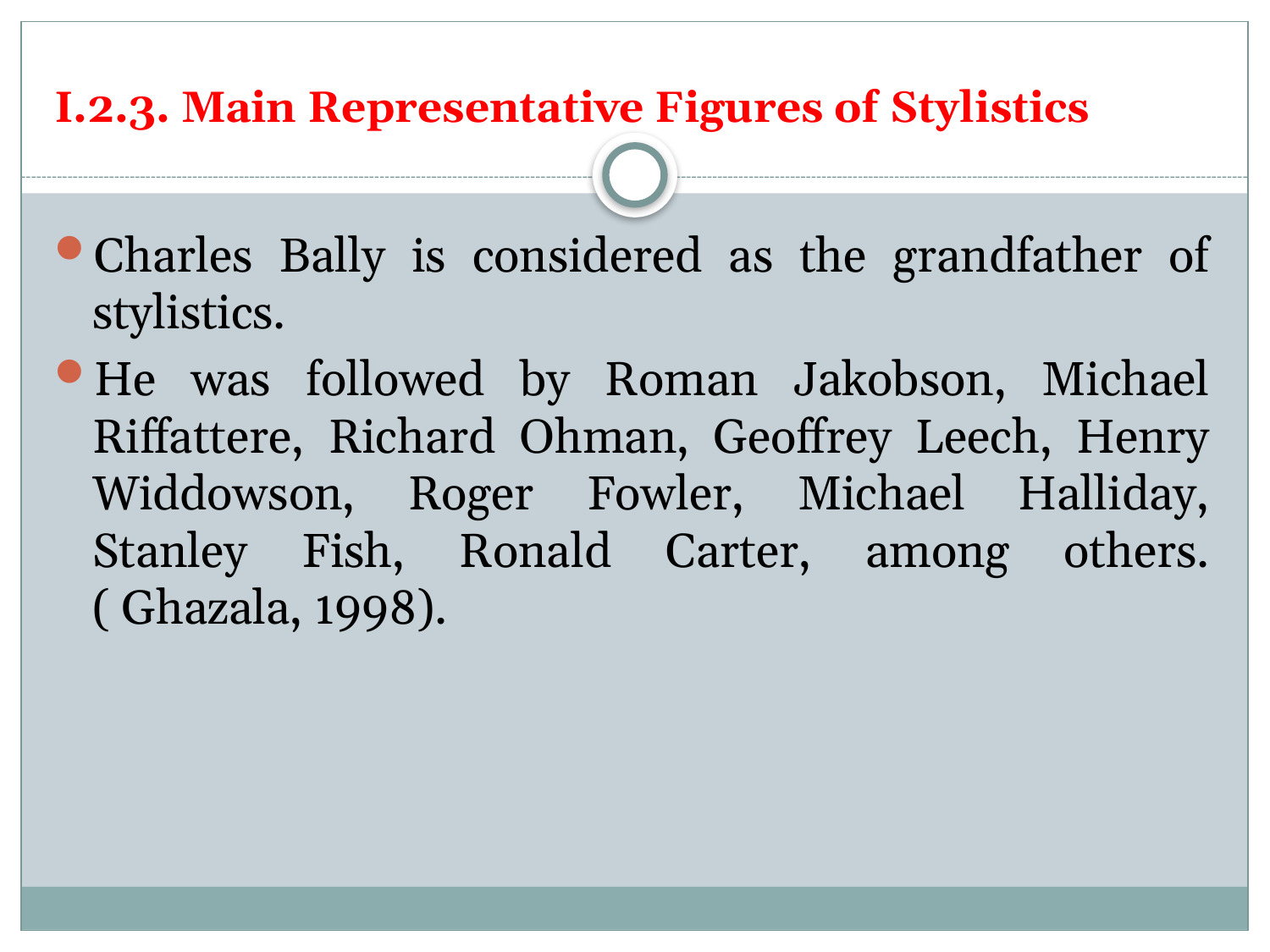

# I.2.3. Main Representative Figures of Stylistics
Charles Bally is considered as the grandfather of stylistics.
He was followed by Roman Jakobson, Michael Riffattere, Richard Ohman, Geoffrey Leech, Henry Widdowson, Roger Fowler, Michael Halliday, Stanley Fish, Ronald Carter, among others. ( Ghazala, 1998).